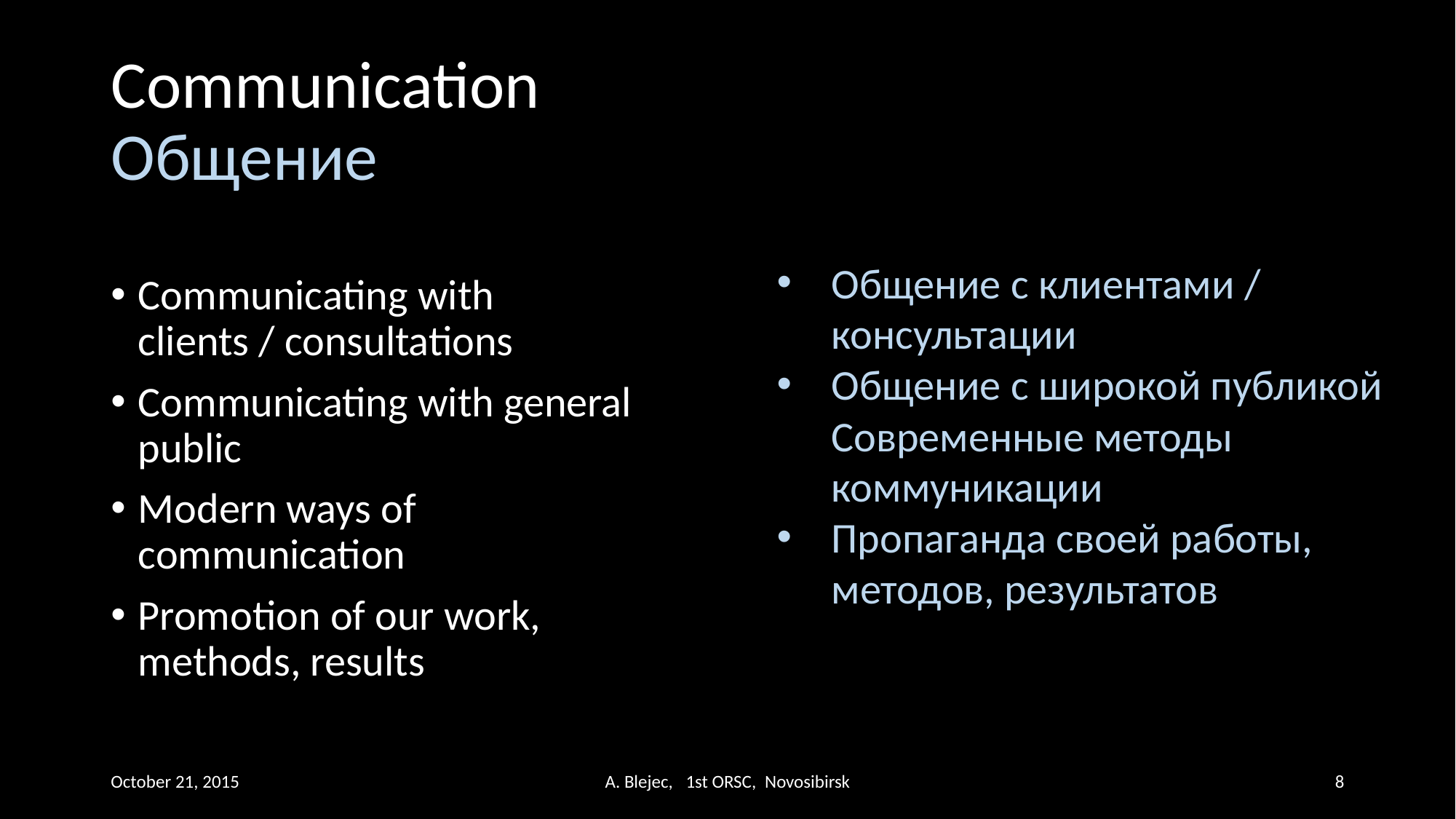

# Communication Общение

Communicating with clients / consultations
Communicating with general public
Modern ways of communication
Promotion of our work, methods, results

Общение с клиентами / консультации
Общение с широкой публикой Современные методы коммуникации
Пропаганда своей работы, методов, результатов
October 21, 2015
A. Blejec,   1st ORSC,  Novosibirsk
8